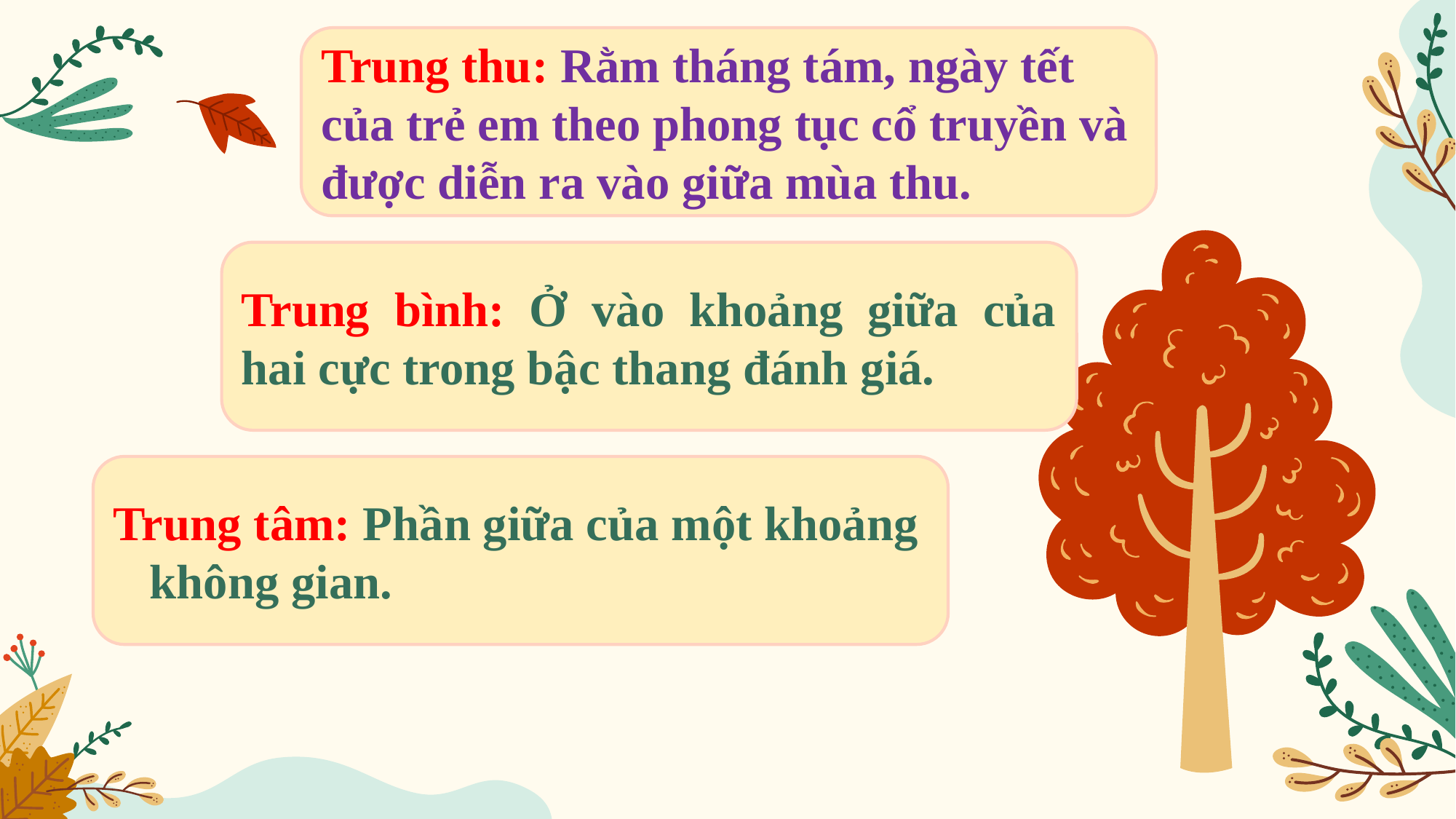

Trung thu: Rằm tháng tám, ngày tết của trẻ em theo phong tục cổ truyền và được diễn ra vào giữa mùa thu.

Trung bình: Ở vào khoảng giữa của hai cực trong bậc thang đánh giá.

Trung tâm: Phần giữa của một khoảng    không gian.